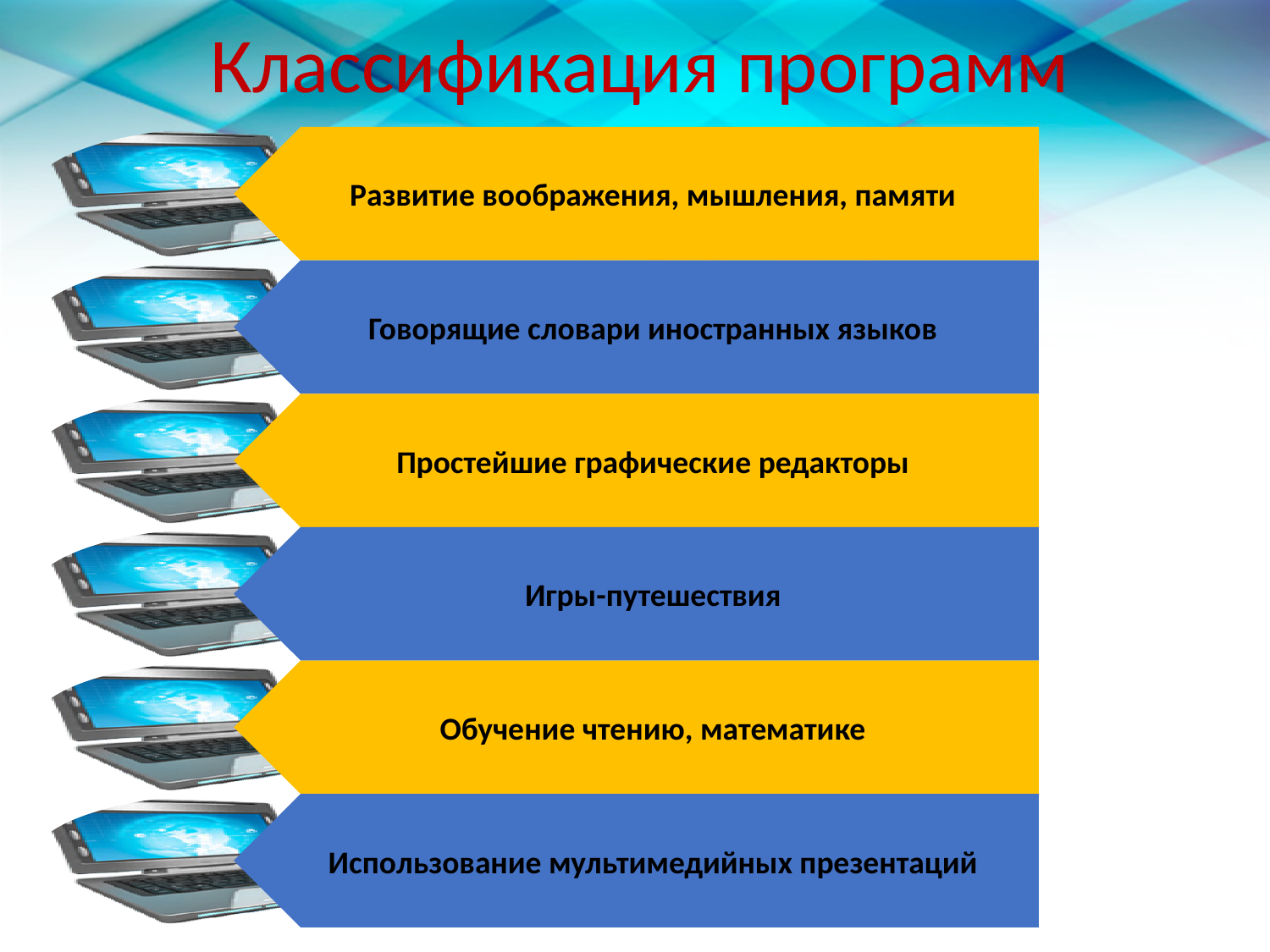

# Классификация программ
Развитие воображения, мышления, памяти
Говорящие словари иностранных языков
Простейшие графические редакторы
Использование мультимедийных презентаций
Игры-путешествия
Обучение чтению, математике